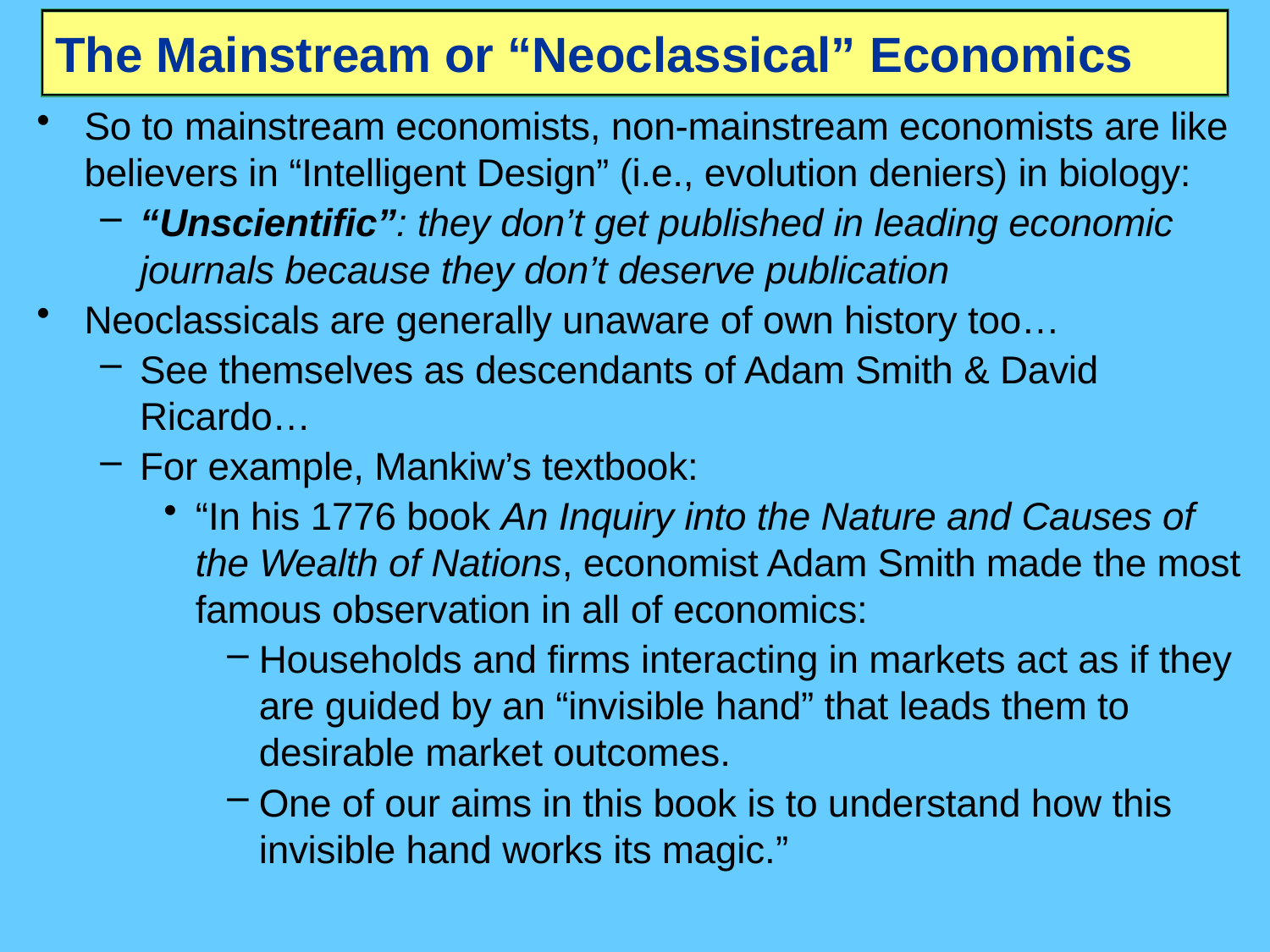

# The Mainstream or “Neoclassical” Economics
So to mainstream economists, non-mainstream economists are like believers in “Intelligent Design” (i.e., evolution deniers) in biology:
“Unscientific”: they don’t get published in leading economic journals because they don’t deserve publication
Neoclassicals are generally unaware of own history too…
See themselves as descendants of Adam Smith & David Ricardo…
For example, Mankiw’s textbook:
“In his 1776 book An Inquiry into the Nature and Causes of the Wealth of Nations, economist Adam Smith made the most famous observation in all of economics:
Households and firms interacting in markets act as if they are guided by an “invisible hand” that leads them to desirable market outcomes.
One of our aims in this book is to understand how this invisible hand works its magic.”